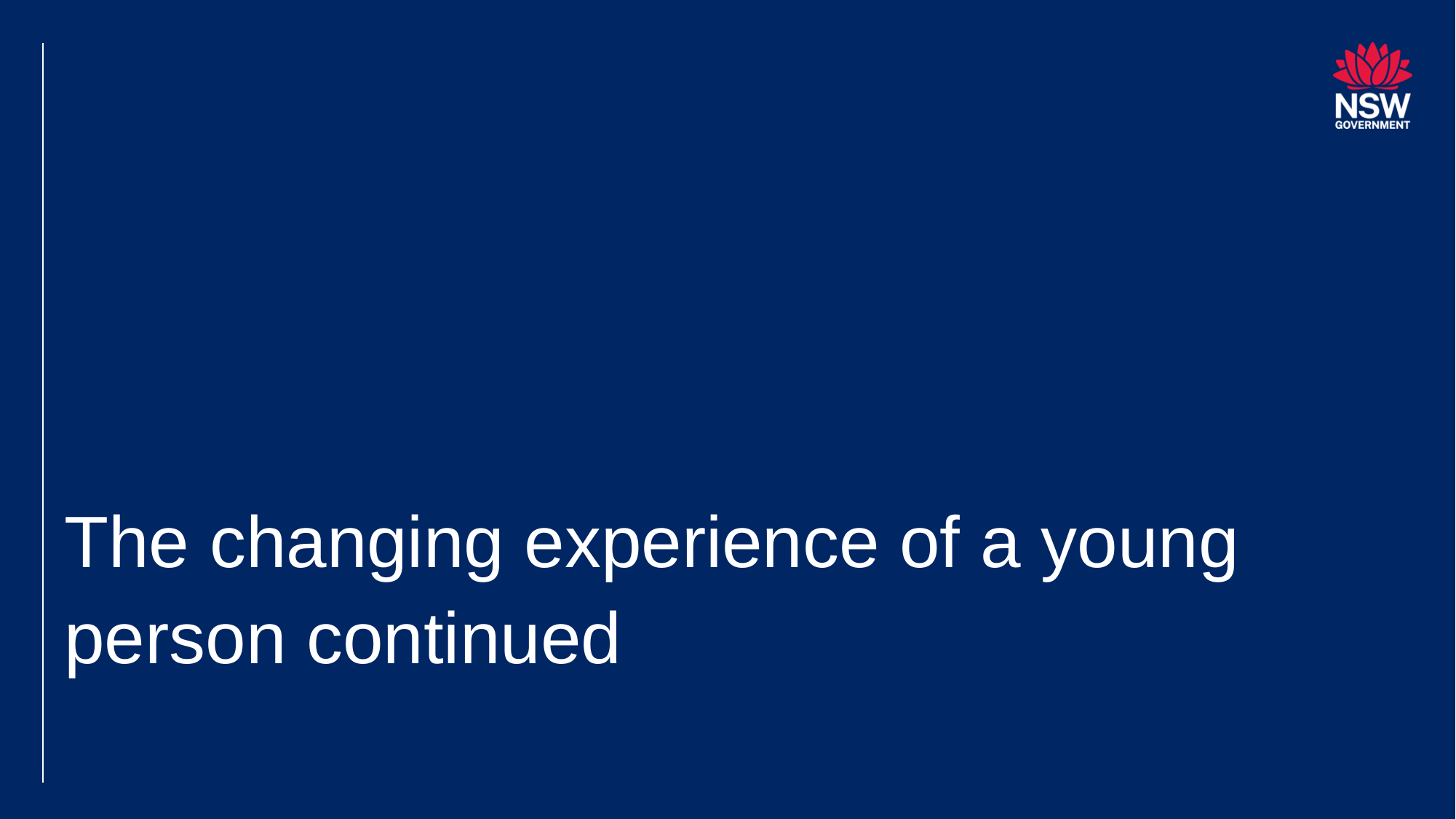

# The changing experience of a young person continued